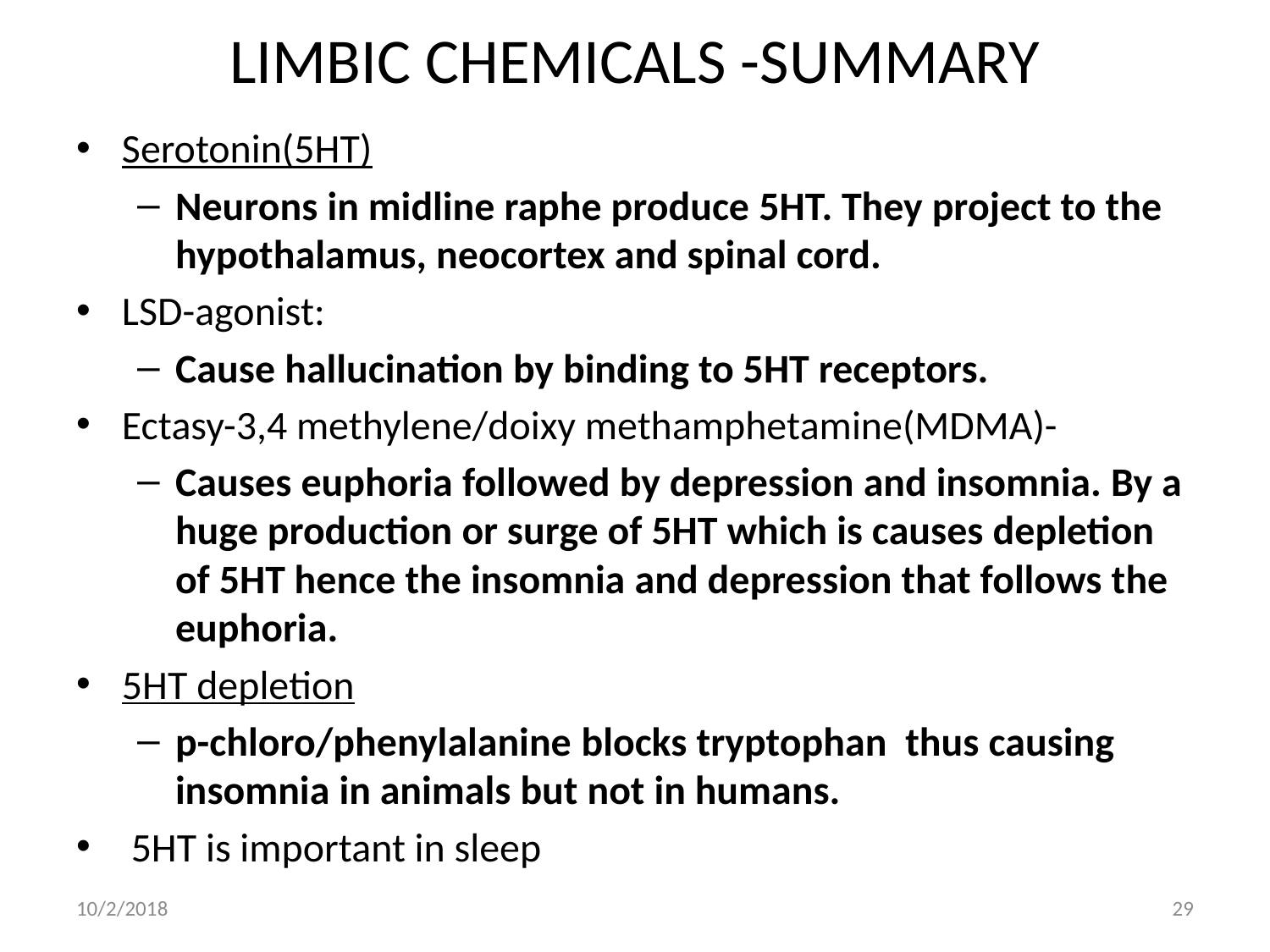

# LIMBIC CHEMICALS -SUMMARY
Serotonin(5HT)
Neurons in midline raphe produce 5HT. They project to the hypothalamus, neocortex and spinal cord.
LSD-agonist:
Cause hallucination by binding to 5HT receptors.
Ectasy-3,4 methylene/doixy methamphetamine(MDMA)-
Causes euphoria followed by depression and insomnia. By a huge production or surge of 5HT which is causes depletion of 5HT hence the insomnia and depression that follows the euphoria.
5HT depletion
p-chloro/phenylalanine blocks tryptophan  thus causing insomnia in animals but not in humans.
 5HT is important in sleep

10/2/2018
29